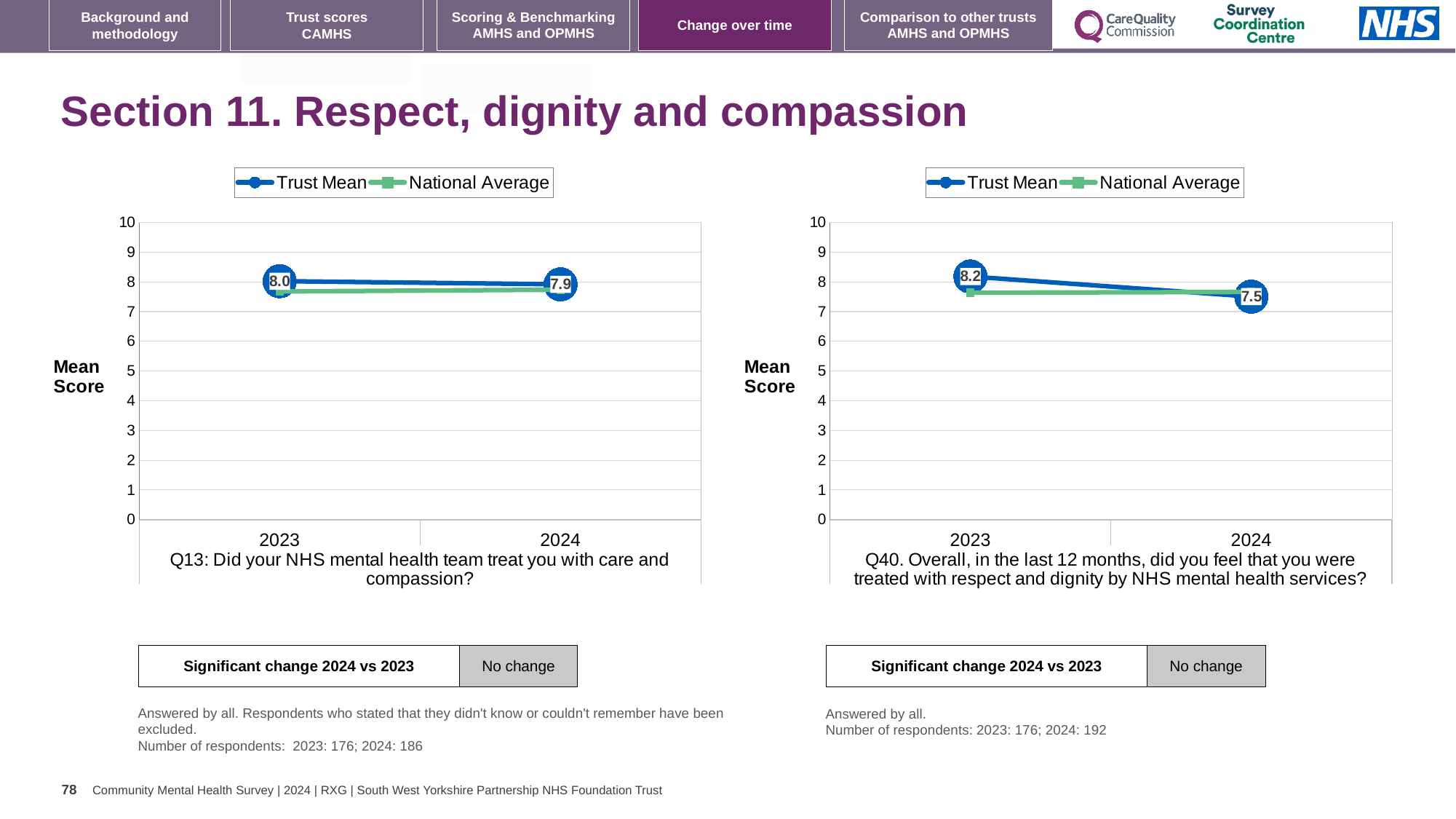

# Section 11. Respect, dignity and compassion

### Chart

| Category | Trust Mean | National Average |
|---|---|---|
| 2023 | 8.02420626208852 | 7.678162431183744 |
| 2024 | 7.918684988114677 | 7.736610119381567 |

### Chart

| Category | Trust Mean | National Average |
|---|---|---|
| 2023 | 8.181325066257678 | 7.635015753234295 |
| 2024 | 7.505777971536713 | 7.660837523733552 |
| Significant change 2024 vs 2023 | No change |
| --- | --- |
| Significant change 2024 vs 2023 | No change |
| --- | --- |
Answered by all. Respondents who stated that they didn't know or couldn't remember have been excluded.
Number of respondents:  2023: 176; 2024: 186
Answered by all.
Number of respondents: 2023: 176; 2024: 192

78